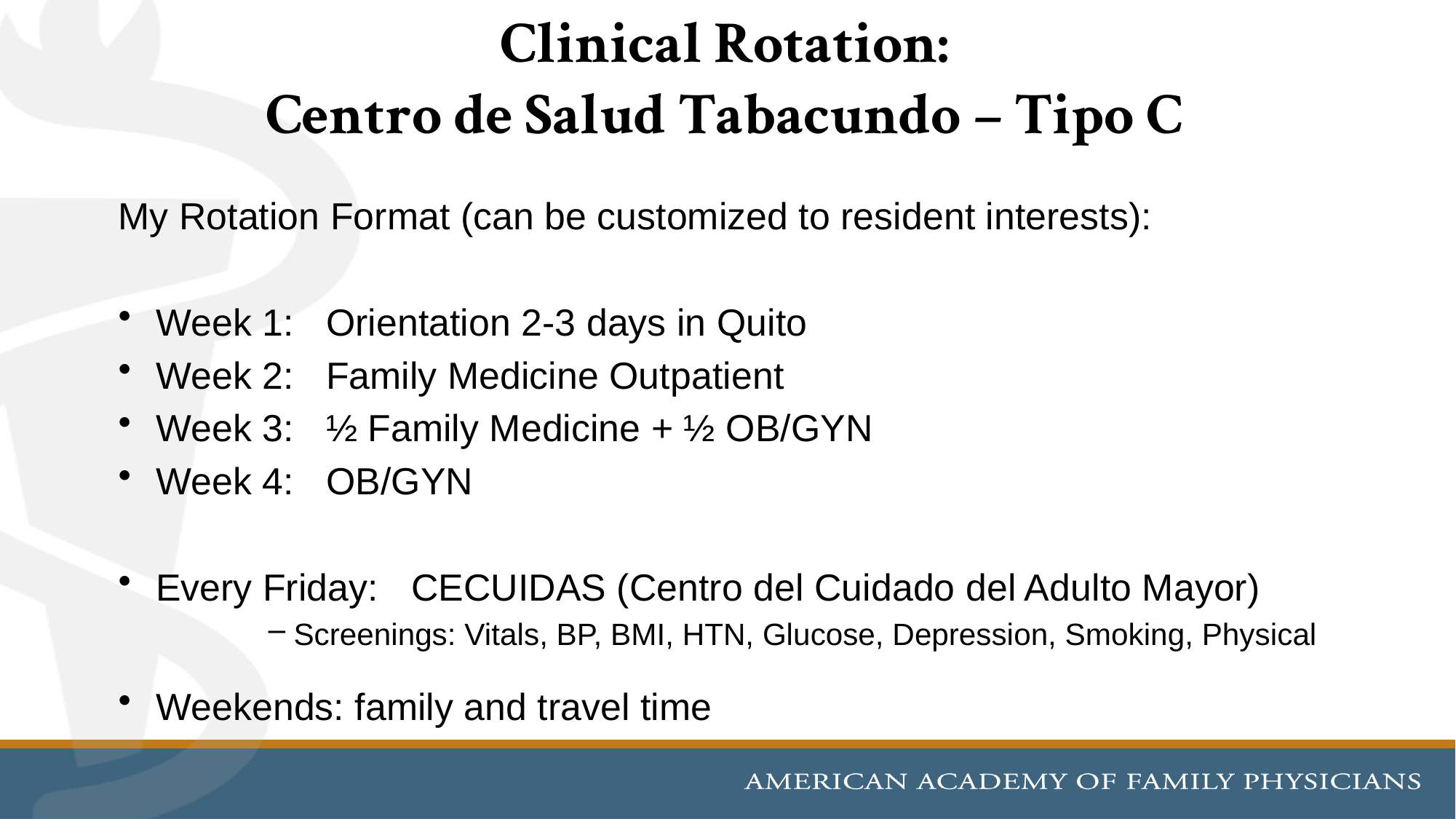

# Clinical Rotation: Centro de Salud Tabacundo – Tipo C
My Rotation Format (can be customized to resident interests):

Week 1: 		Orientation 2-3 days in Quito
Week 2: 		Family Medicine Outpatient
Week 3: 		½ Family Medicine + ½ OB/GYN
Week 4: 		OB/GYN

Every Friday: 	CECUIDAS (Centro del Cuidado del Adulto Mayor)
Screenings: Vitals, BP, BMI, HTN, Glucose, Depression, Smoking, Physical

Weekends: family and travel time